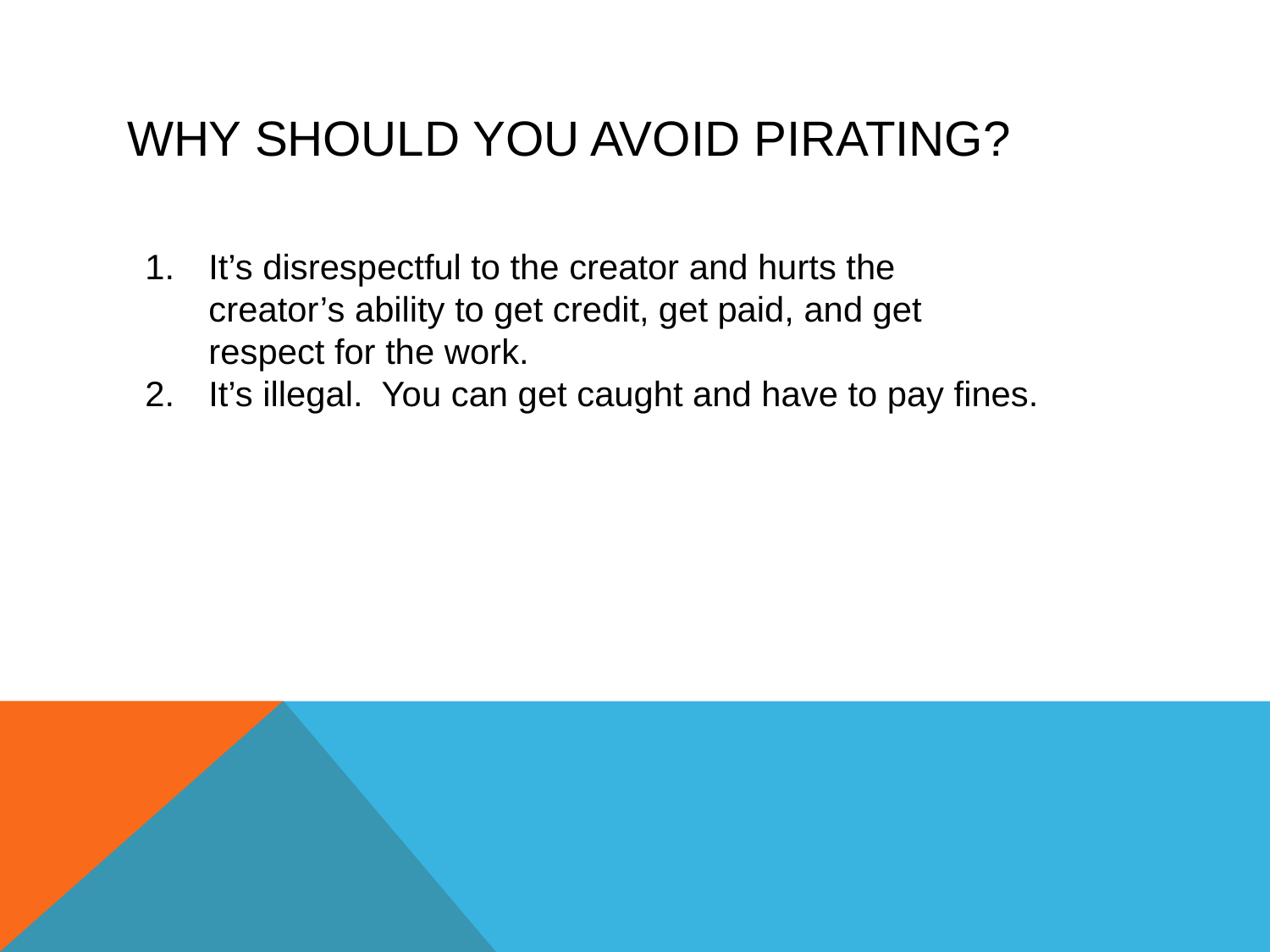

# Why should you avoid pirating?
It’s disrespectful to the creator and hurts the creator’s ability to get credit, get paid, and get respect for the work.
It’s illegal.  You can get caught and have to pay fines.